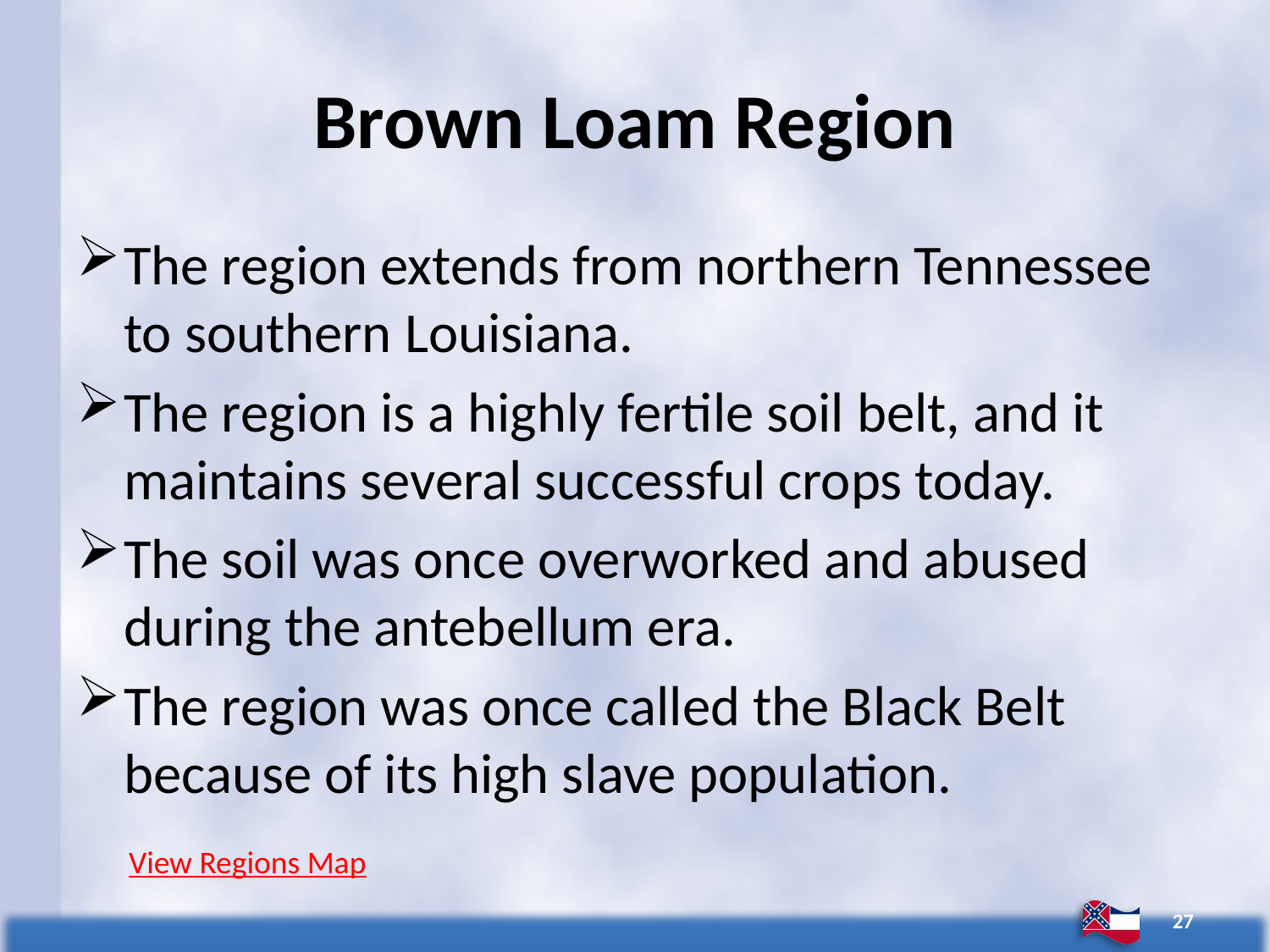

# Brown Loam Region
The region extends from northern Tennessee to southern Louisiana.
The region is a highly fertile soil belt, and it maintains several successful crops today.
The soil was once overworked and abused during the antebellum era.
The region was once called the Black Belt because of its high slave population.

View Regions Map
27